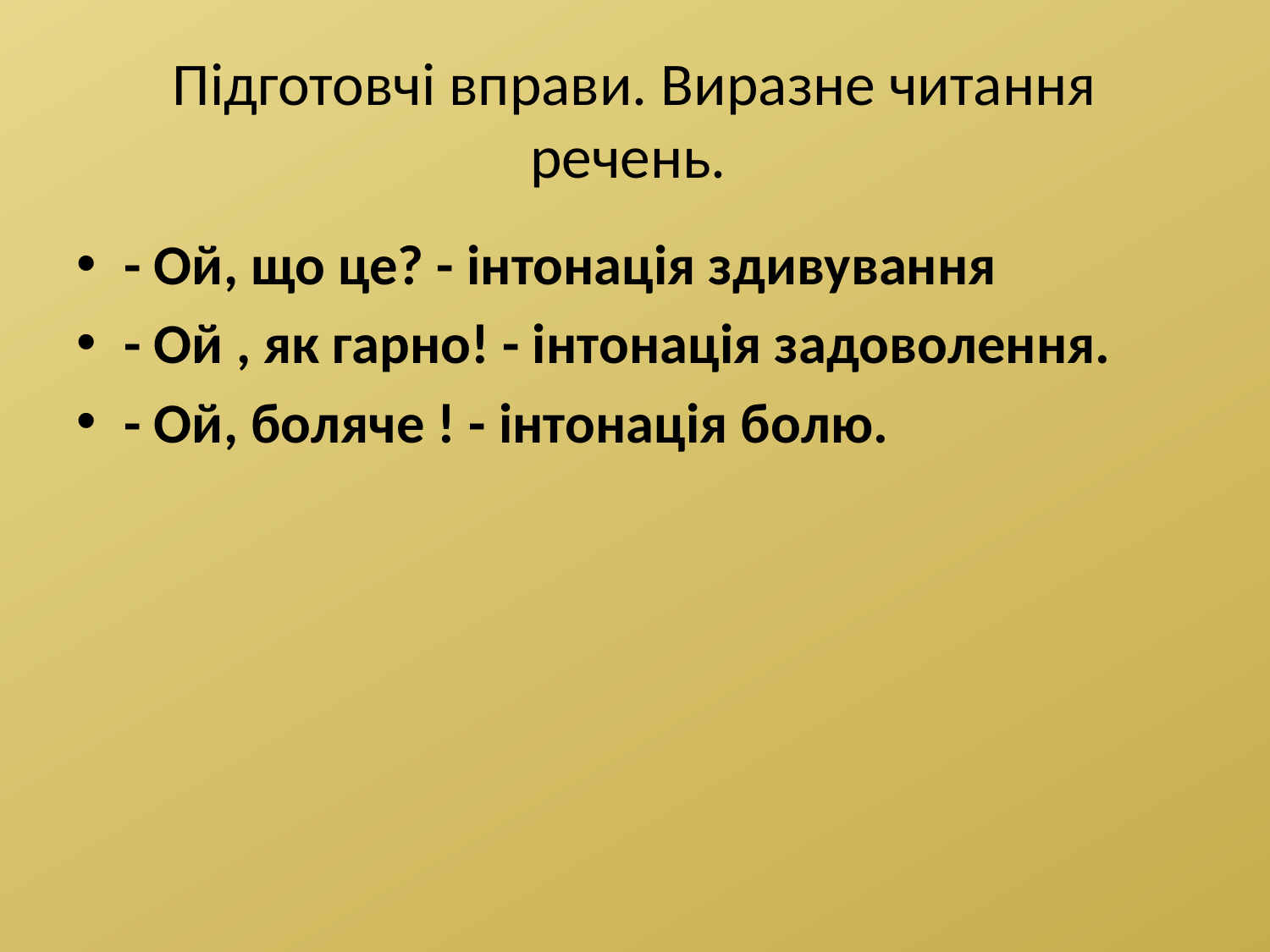

# Підготовчі вправи. Виразне читання речень.
- Ой, що це? - інтонація здивування
- Ой , як гарно! - інтонація задоволення.
- Ой, боляче ! - інтонація болю.